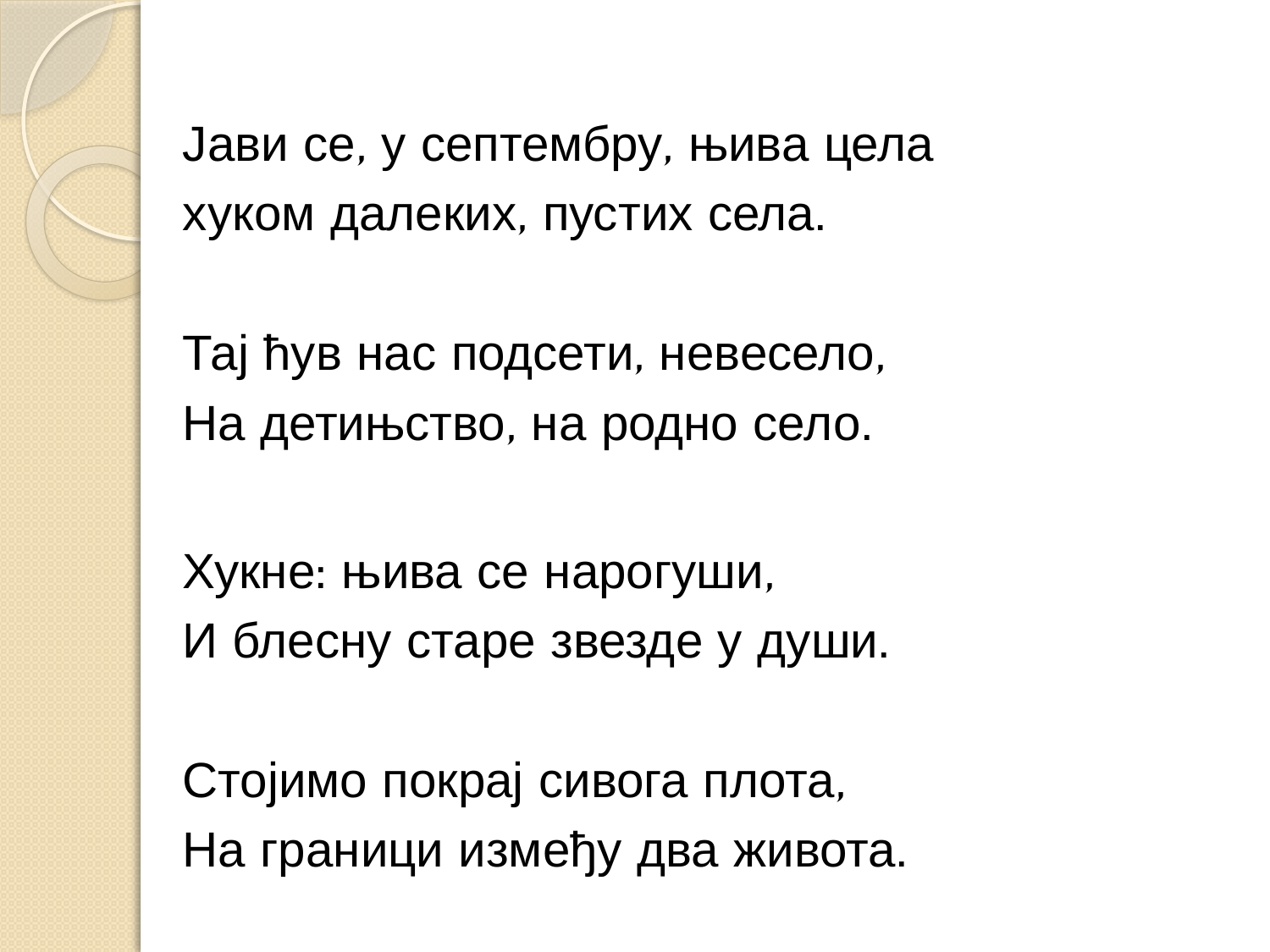

#
Јави се, у септембру, њива цела
хуком далеких, пустих села.

Тај ћув нас подсети, невесело,
На детињство, на родно село.

Хукне: њива се нарогуши,
И блесну старе звезде у души.

Стојимо покрај сивога плота,
На граници између два живота.